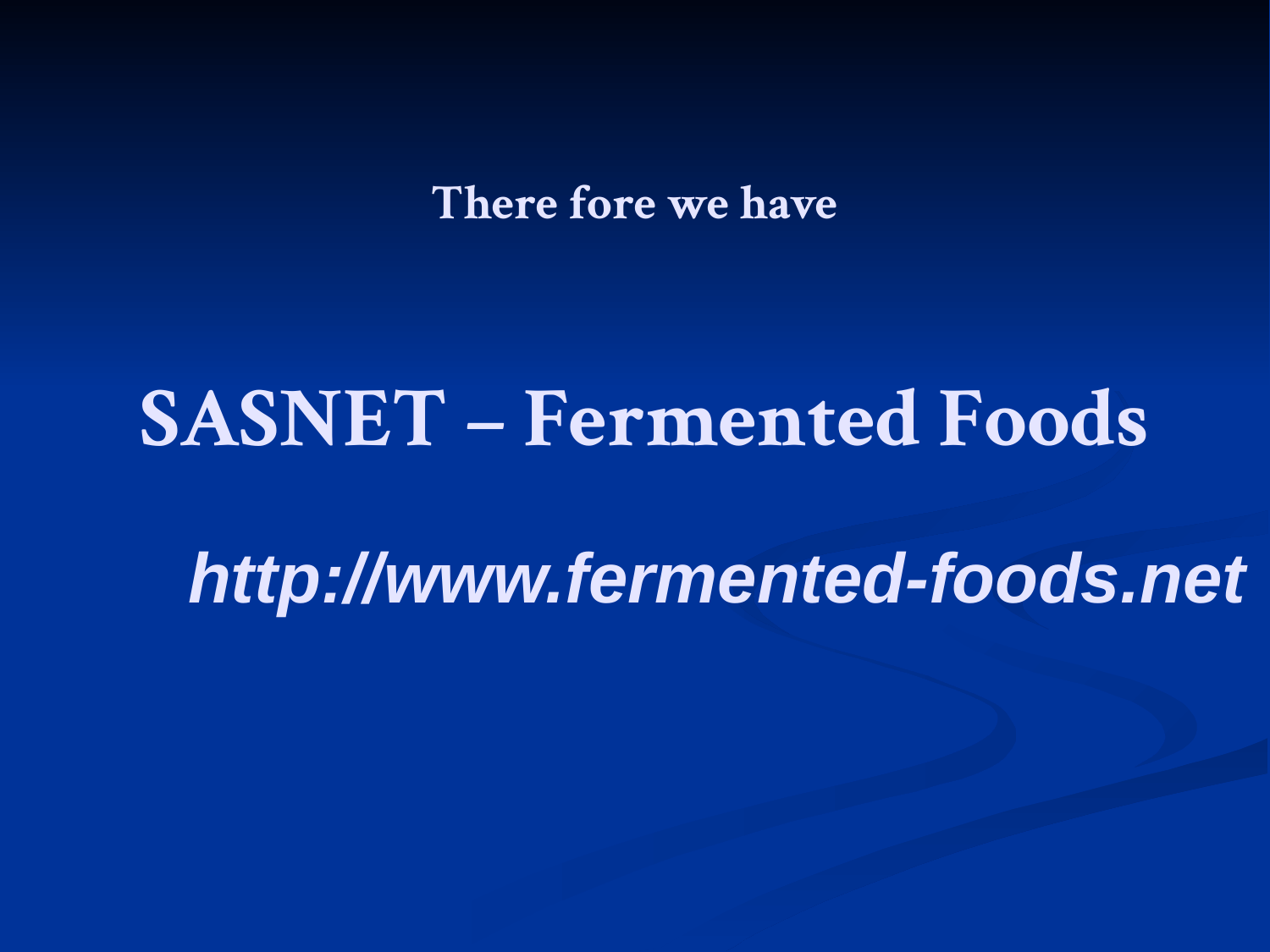

# There fore we have SASNET – Fermented Foods

http://www.fermented-foods.net